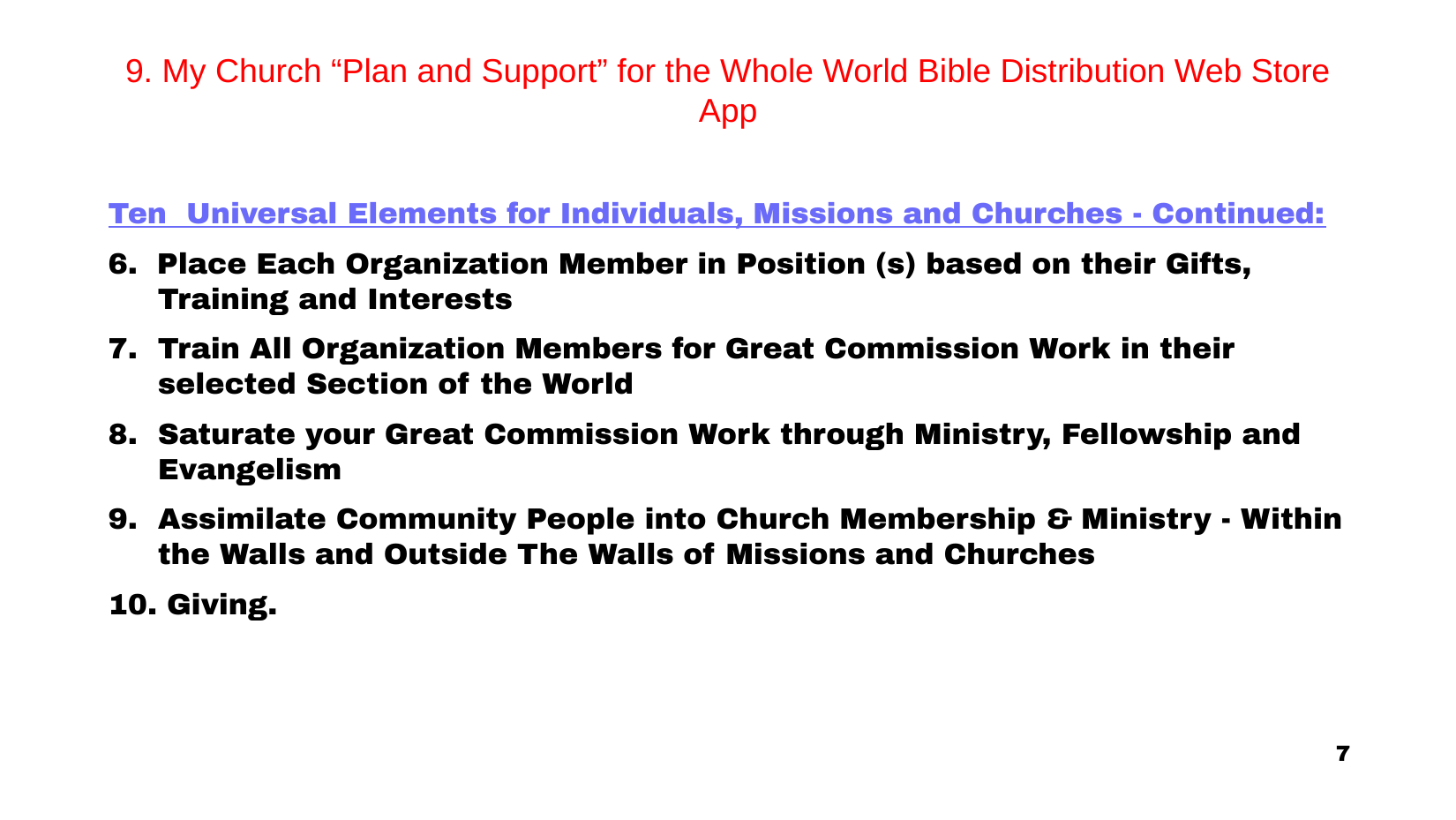

9. My Church “Plan and Support” for the Whole World Bible Distribution Web Store App
Ten  Universal Elements for Individuals, Missions and Churches - Continued:
6.  Place Each Organization Member in Position (s) based on their Gifts, Training and Interests
7.	Train All Organization Members for Great Commission Work in their selected Section of the World
8.	Saturate your Great Commission Work through Ministry, Fellowship and Evangelism
Assimilate Community People into Church Membership & Ministry - Within the Walls and Outside The Walls of Missions and Churches
10. Giving.
7